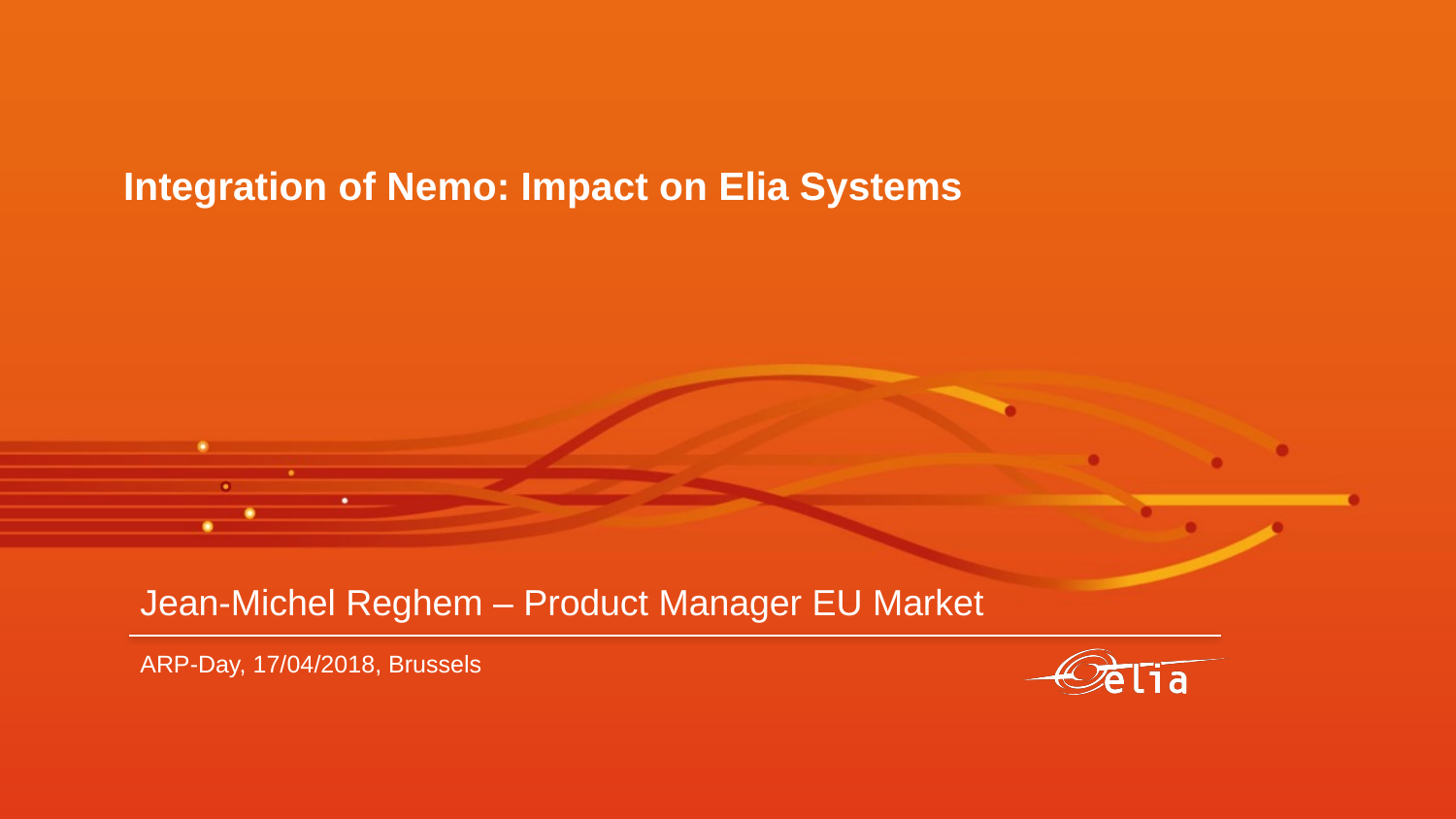

Arbeitsstand
# Integration of Nemo: Impact on Elia Systems

Jean-Michel Reghem – Product Manager EU Market
ARP-Day, 17/04/2018, Brussels